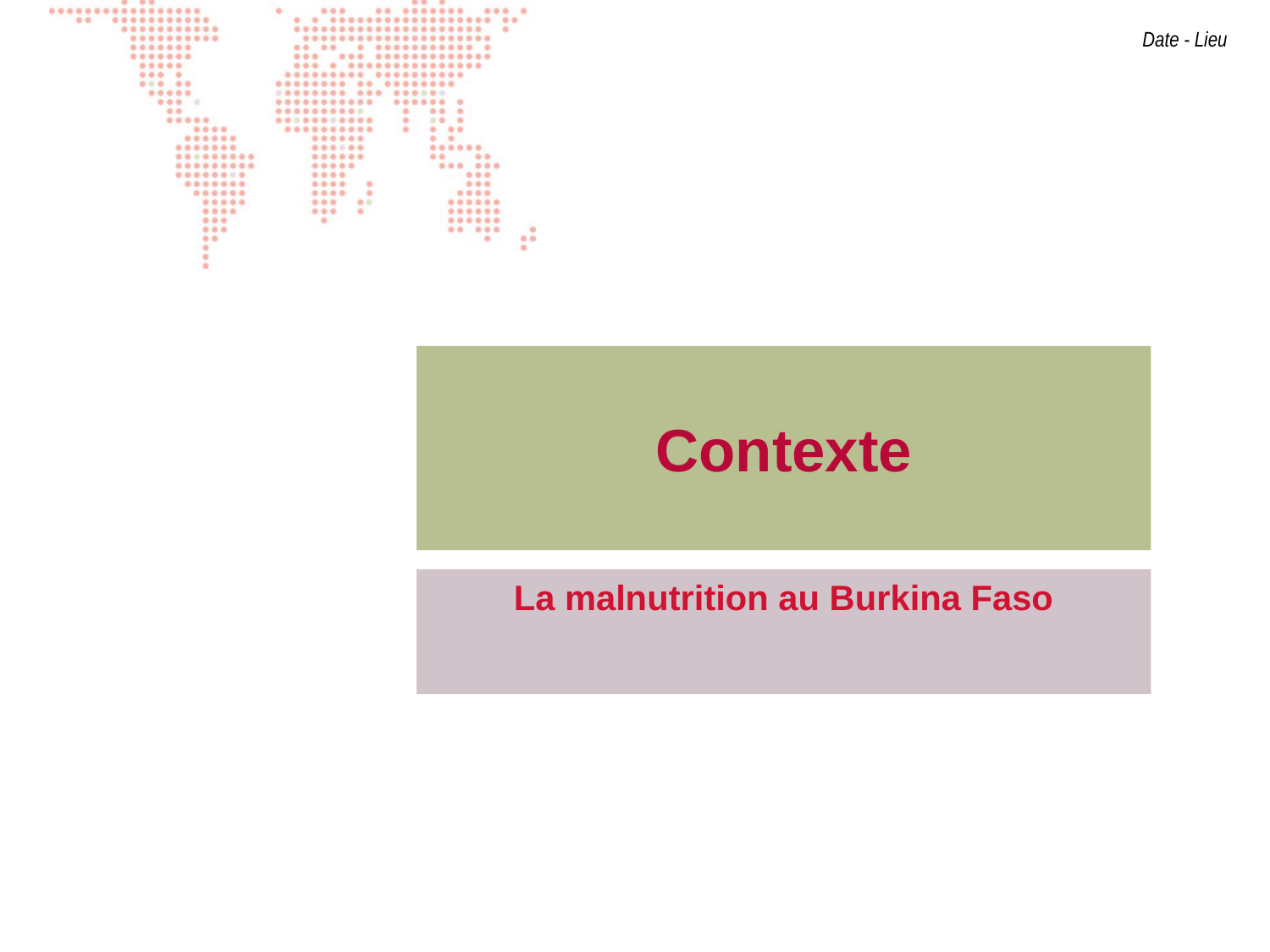

# Contexte
La malnutrition au Burkina Faso